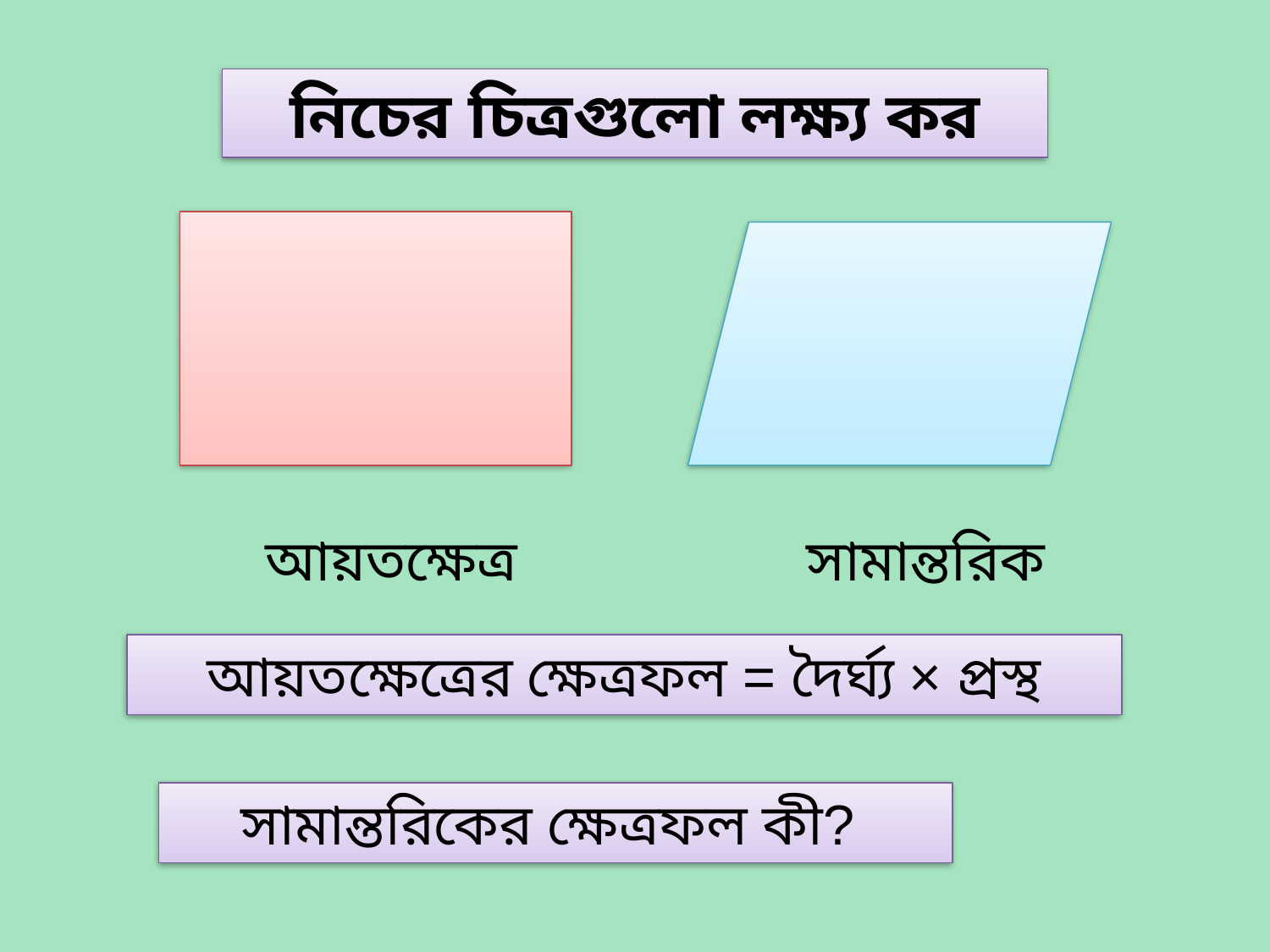

নিচের চিত্রগুলো লক্ষ্য কর

আয়তক্ষেত্র
সামান্তরিক
আয়তক্ষেত্রের ক্ষেত্রফল = দৈর্ঘ্য × প্রস্থ
সামান্তরিকের ক্ষেত্রফল কী?